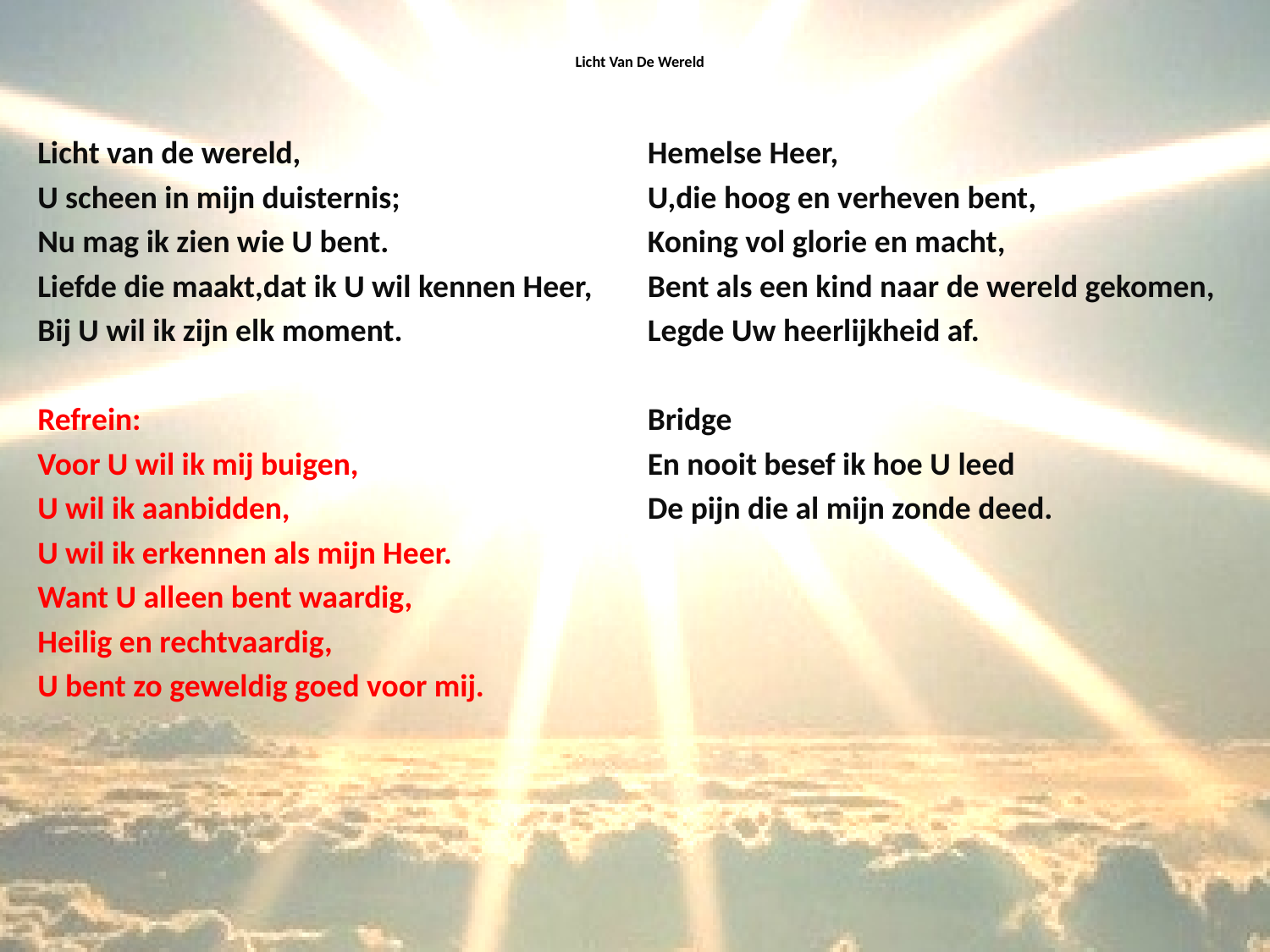

# Licht Van De Wereld
Licht van de wereld,
U scheen in mijn duisternis;
Nu mag ik zien wie U bent.
Liefde die maakt,dat ik U wil kennen Heer,
Bij U wil ik zijn elk moment.

Refrein:
Voor U wil ik mij buigen,
U wil ik aanbidden,
U wil ik erkennen als mijn Heer.
Want U alleen bent waardig,
Heilig en rechtvaardig,
U bent zo geweldig goed voor mij.
Hemelse Heer,
U,die hoog en verheven bent,
Koning vol glorie en macht,
Bent als een kind naar de wereld gekomen,
Legde Uw heerlijkheid af.

Bridge
En nooit besef ik hoe U leed
De pijn die al mijn zonde deed.